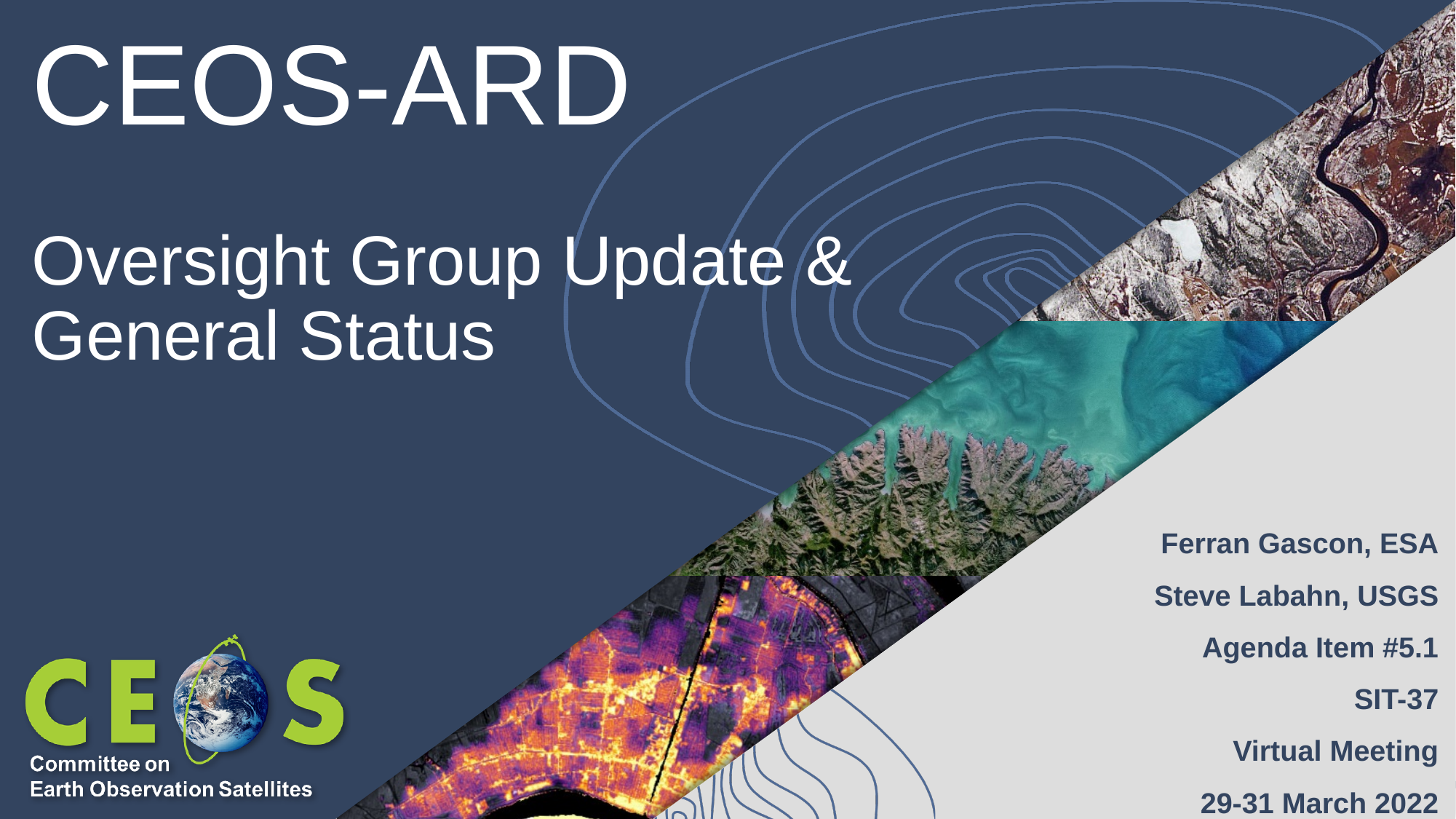

# CEOS-ARD

Oversight Group Update & General Status
Ferran Gascon, ESA
Steve Labahn, USGS
Agenda Item #5.1
SIT-37
Virtual Meeting
29-31 March 2022